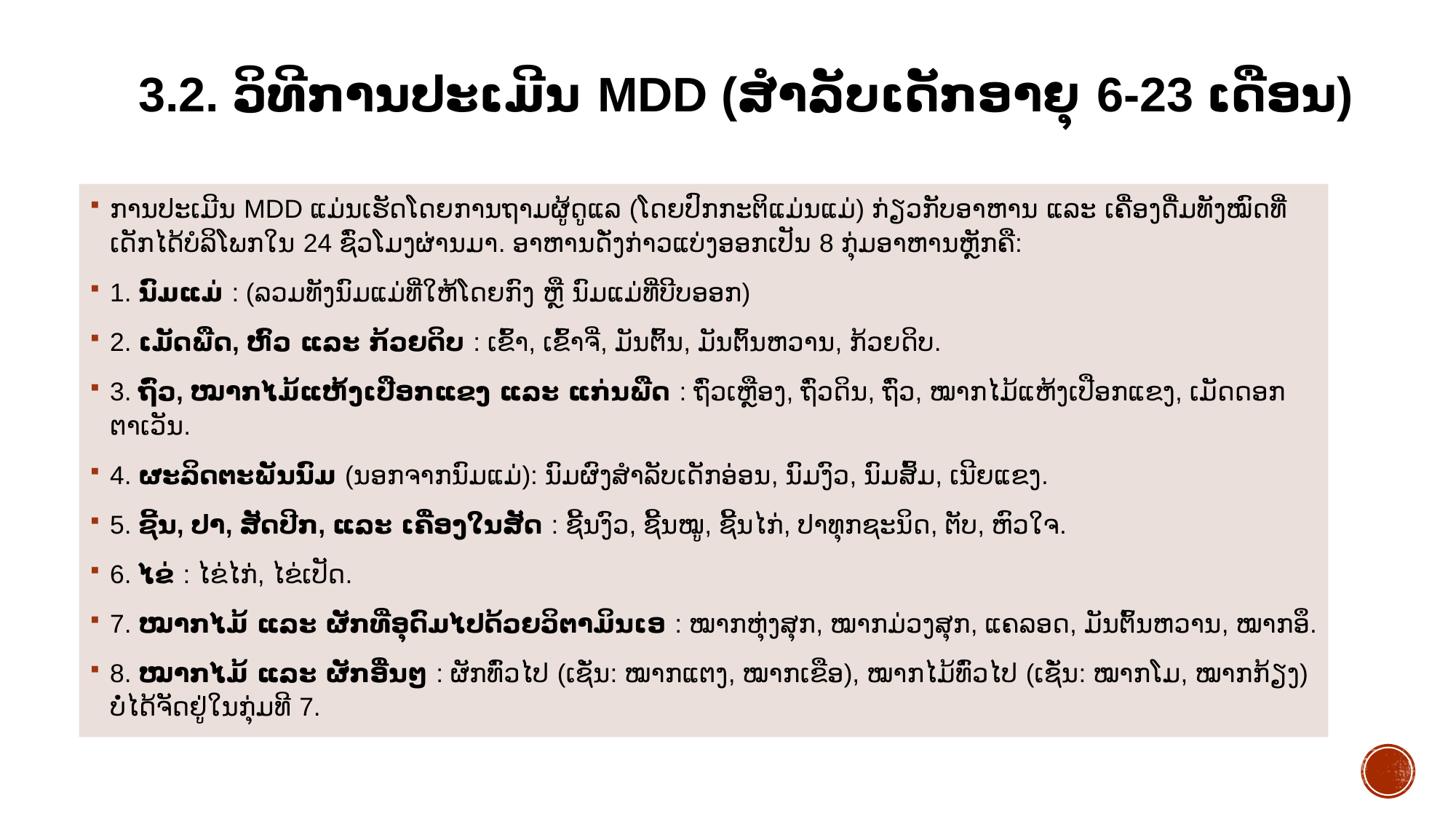

# 3.2. ວິທີການປະເມີນ MDD (ສຳລັບເດັກອາຍຸ 6-23 ເດືອນ)
ການປະເມີນ MDD ແມ່ນເຮັດໂດຍການຖາມຜູ້ດູແລ (ໂດຍປົກກະຕິແມ່ນແມ່) ກ່ຽວກັບອາຫານ ແລະ ເຄື່ອງດື່ມທັງໝົດທີ່ເດັກໄດ້ບໍລິໂພກໃນ 24 ຊົ່ວໂມງຜ່ານມາ. ອາຫານດັ່ງກ່າວແບ່ງອອກເປັນ 8 ກຸ່ມອາຫານຫຼັກຄື:
1. ນົມແມ່ : (ລວມທັງນົມແມ່ທີ່ໃຫ້ໂດຍກົງ ຫຼື ນົມແມ່ທີ່ບີບອອກ)
2. ເມັດພືດ, ຫົວ ແລະ ກ້ວຍດິບ : ເຂົ້າ, ເຂົ້າຈີ່, ມັນຕົ້ນ, ມັນຕົ້ນຫວານ, ກ້ວຍດິບ.
3. ຖົ່ວ, ໝາກໄມ້ແຫ້ງເປືອກແຂງ ແລະ ແກ່ນພືດ : ຖົ່ວເຫຼືອງ, ຖົ່ວດິນ, ຖົ່ວ, ໝາກໄມ້ແຫ້ງເປືອກແຂງ, ເມັດດອກຕາເວັນ.
4. ຜະລິດຕະພັນນົມ (ນອກຈາກນົມແມ່): ນົມຜົງສຳລັບເດັກອ່ອນ, ນົມງົວ, ນົມສົ້ມ, ເນີຍແຂງ.
5. ຊີ້ນ, ປາ, ສັດປີກ, ແລະ ເຄື່ອງໃນສັດ : ຊີ້ນງົວ, ຊີ້ນໝູ, ຊີ້ນໄກ່, ປາທຸກຊະນິດ, ຕັບ, ຫົວໃຈ.
6. ໄຂ່ : ໄຂ່ໄກ່, ໄຂ່ເປັດ.
7. ໝາກໄມ້ ແລະ ຜັກທີ່ອຸດົມໄປດ້ວຍວິຕາມິນເອ : ໝາກຫຸ່ງສຸກ, ໝາກມ່ວງສຸກ, ແຄລອດ, ມັນຕົ້ນຫວານ, ໝາກອຶ.
8. ໝາກໄມ້ ແລະ ຜັກອື່ນໆ : ຜັກທົ່ວໄປ (ເຊັ່ນ: ໝາກແຕງ, ໝາກເຂືອ), ໝາກໄມ້ທົ່ວໄປ (ເຊັ່ນ: ໝາກໂມ, ໝາກກ້ຽງ) ບໍ່ໄດ້ຈັດຢູ່ໃນກຸ່ມທີ 7.